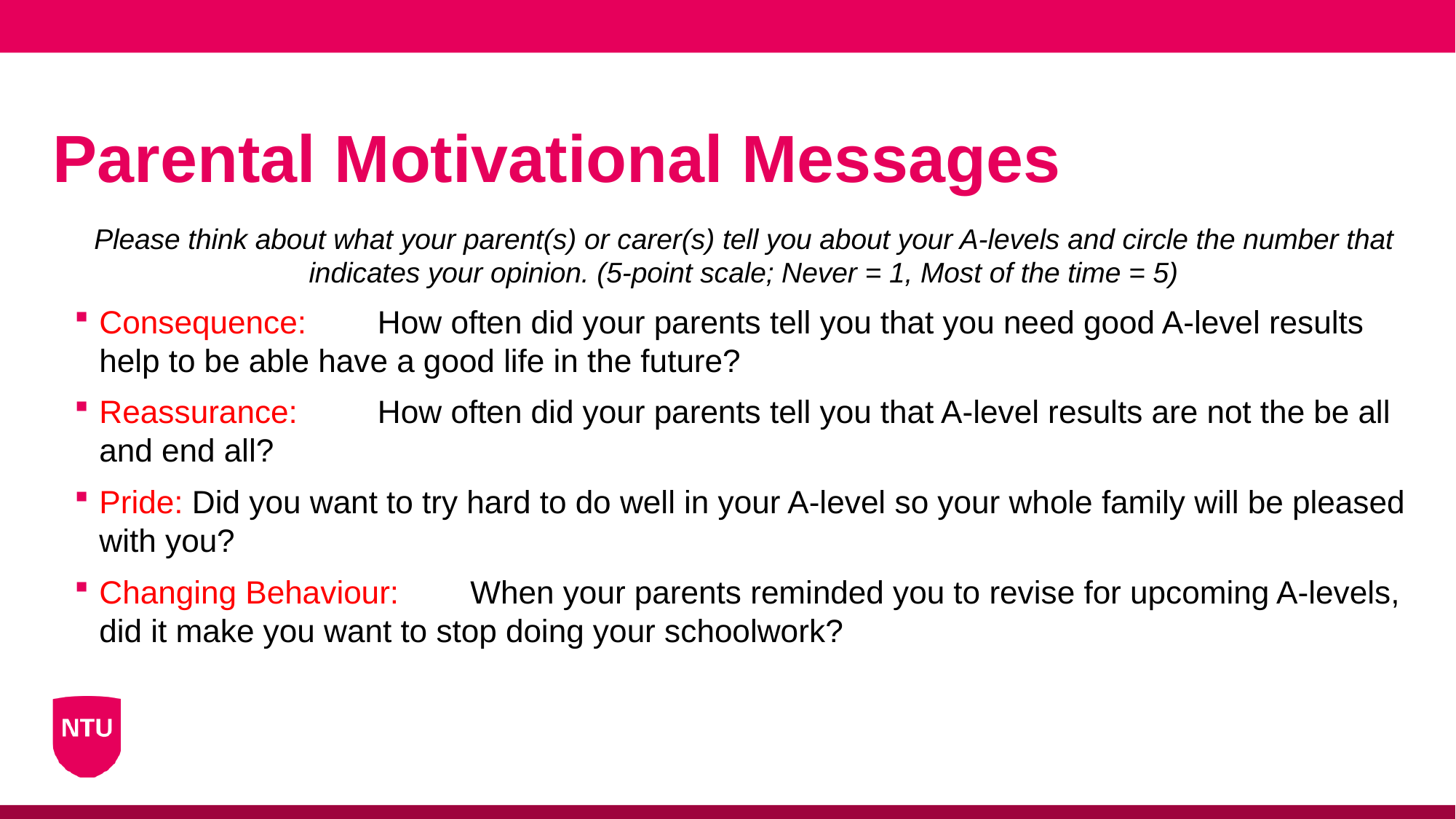

# Parental Motivational Messages
Please think about what your parent(s) or carer(s) tell you about your A-levels and circle the number that indicates your opinion. (5-point scale; Never = 1, Most of the time = 5)
Consequence:	How often did your parents tell you that you need good A-level results help to be able have a good life in the future?
Reassurance:	How often did your parents tell you that A-level results are not the be all and end all?
Pride:		Did you want to try hard to do well in your A-level so your whole family will be pleased with you?
Changing Behaviour:	When your parents reminded you to revise for upcoming A-levels, did it make you want to stop doing your schoolwork?